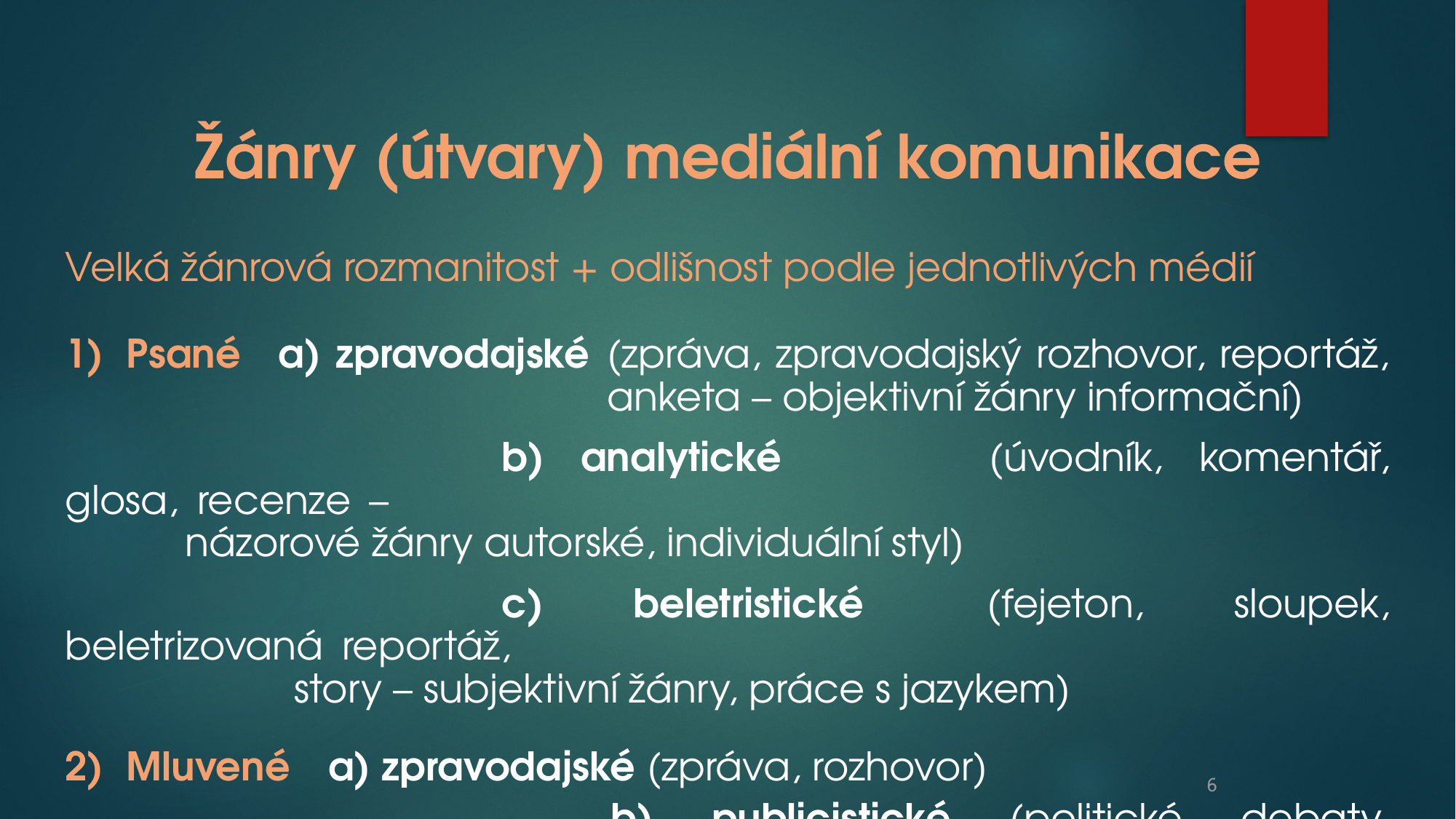

Žánry (útvary) mediální komunikace

Velká žánrová rozmanitost + odlišnost podle jednotlivých médií

Psané 	a) zpravodajské 	(zpráva, zpravodajský rozhovor, reportáž, 									 anketa – objektivní žánry informační)
				b) analytické 		(úvodník, komentář, glosa, recenze –											 názorové žánry autorské, individuální styl)
				c) beletristické 	(fejeton, sloupek, beletrizovaná reportáž, 										 story – subjektivní žánry, práce s jazykem)

Mluvené 	a) zpravodajské (zpráva, rozhovor)
					b) publicistické (politické debaty, diskusní pořady)
					+ pořady dokumentární, umělecké, sportovní, pro děti…
6